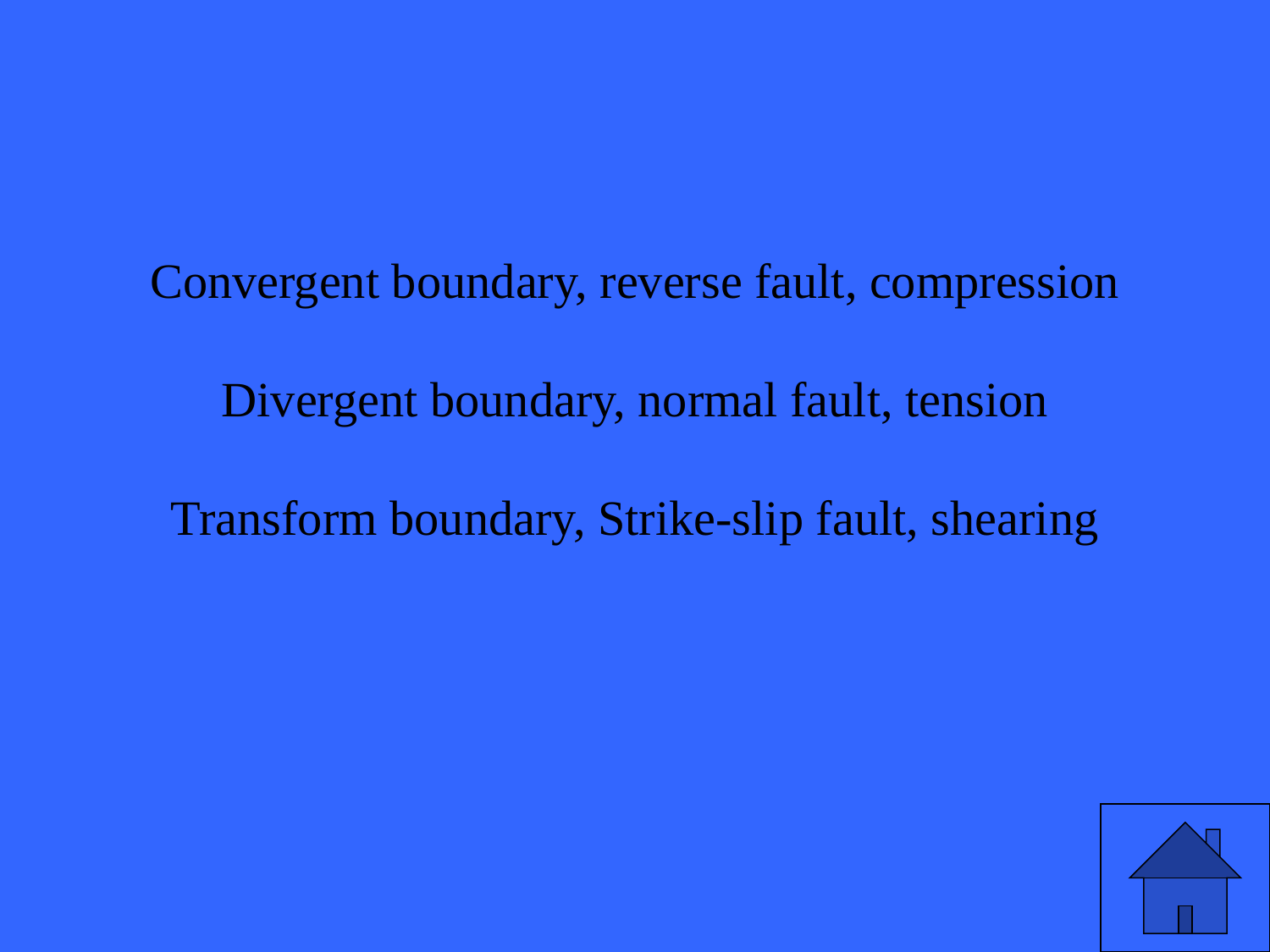

# Convergent boundary, reverse fault, compression Divergent boundary, normal fault, tension Transform boundary, Strike-slip fault, shearing